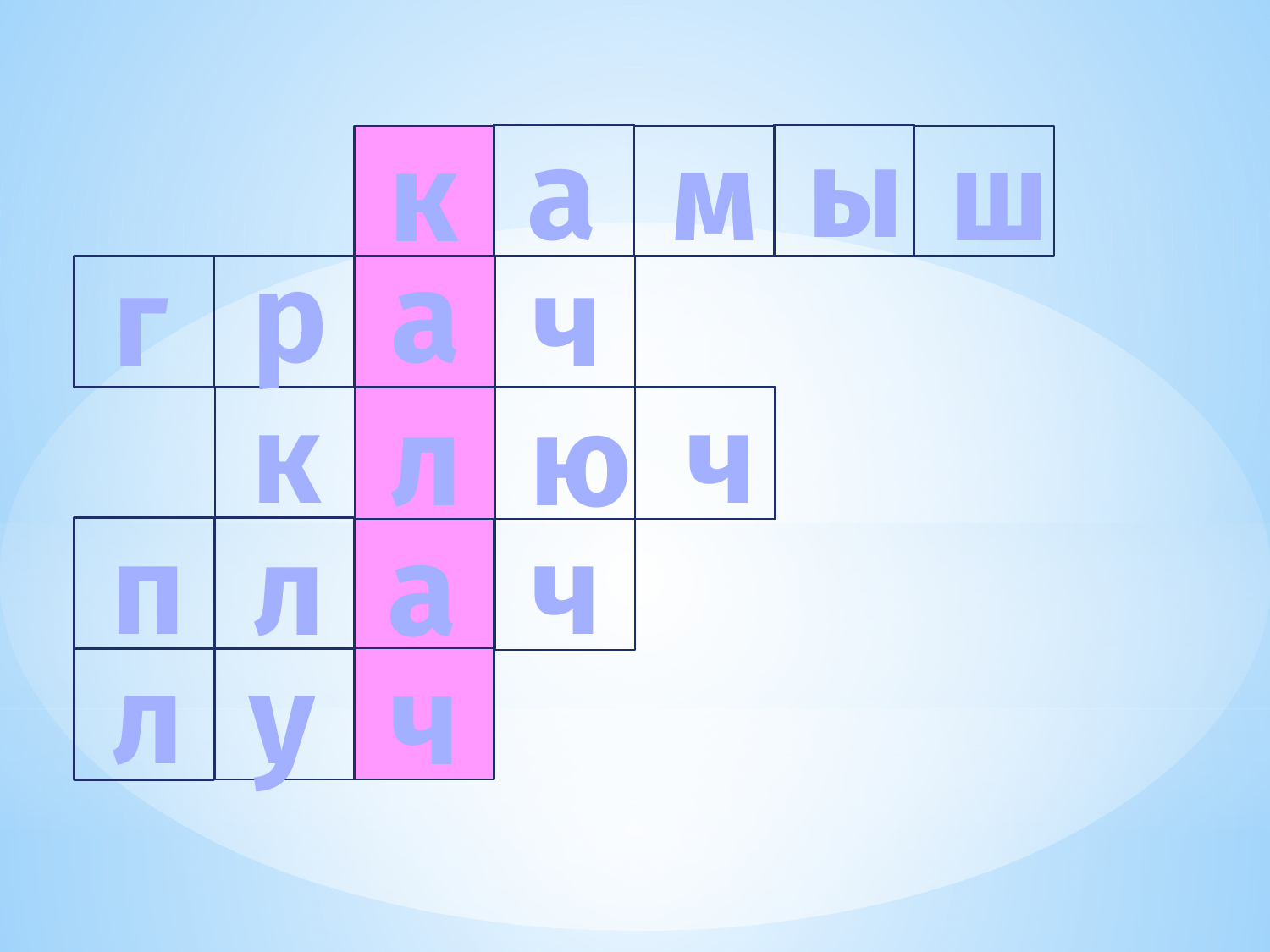

ы
а
м
ш

к

р
а
ч
г

к
ч
л
ю

п
ч
л
а

л
у
ч